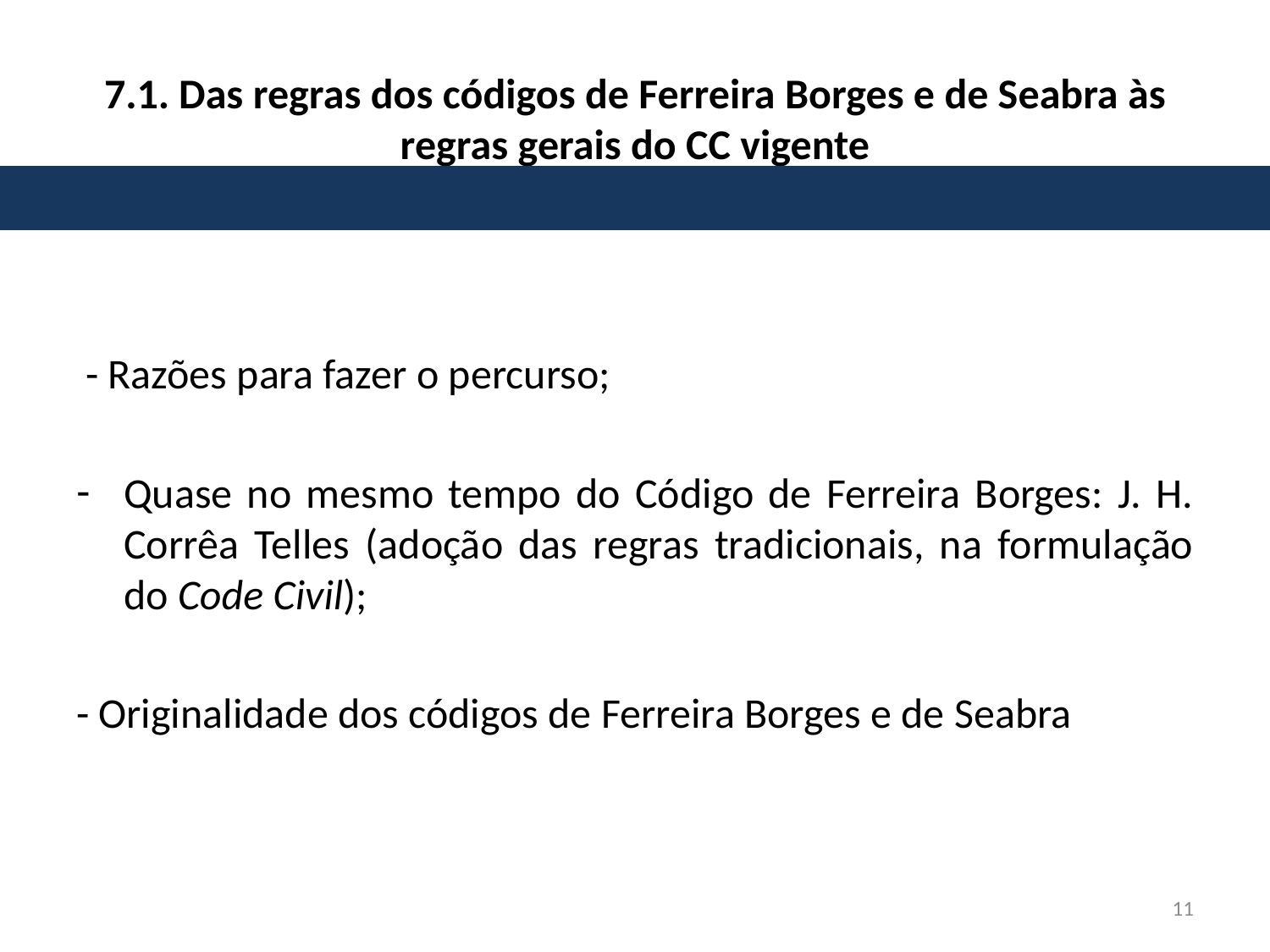

# 7.1. Das regras dos códigos de Ferreira Borges e de Seabra às regras gerais do CC vigente

 - Razões para fazer o percurso;

Quase no mesmo tempo do Código de Ferreira Borges: J. H. Corrêa Telles (adoção das regras tradicionais, na formulação do Code Civil);

- Originalidade dos códigos de Ferreira Borges e de Seabra
11